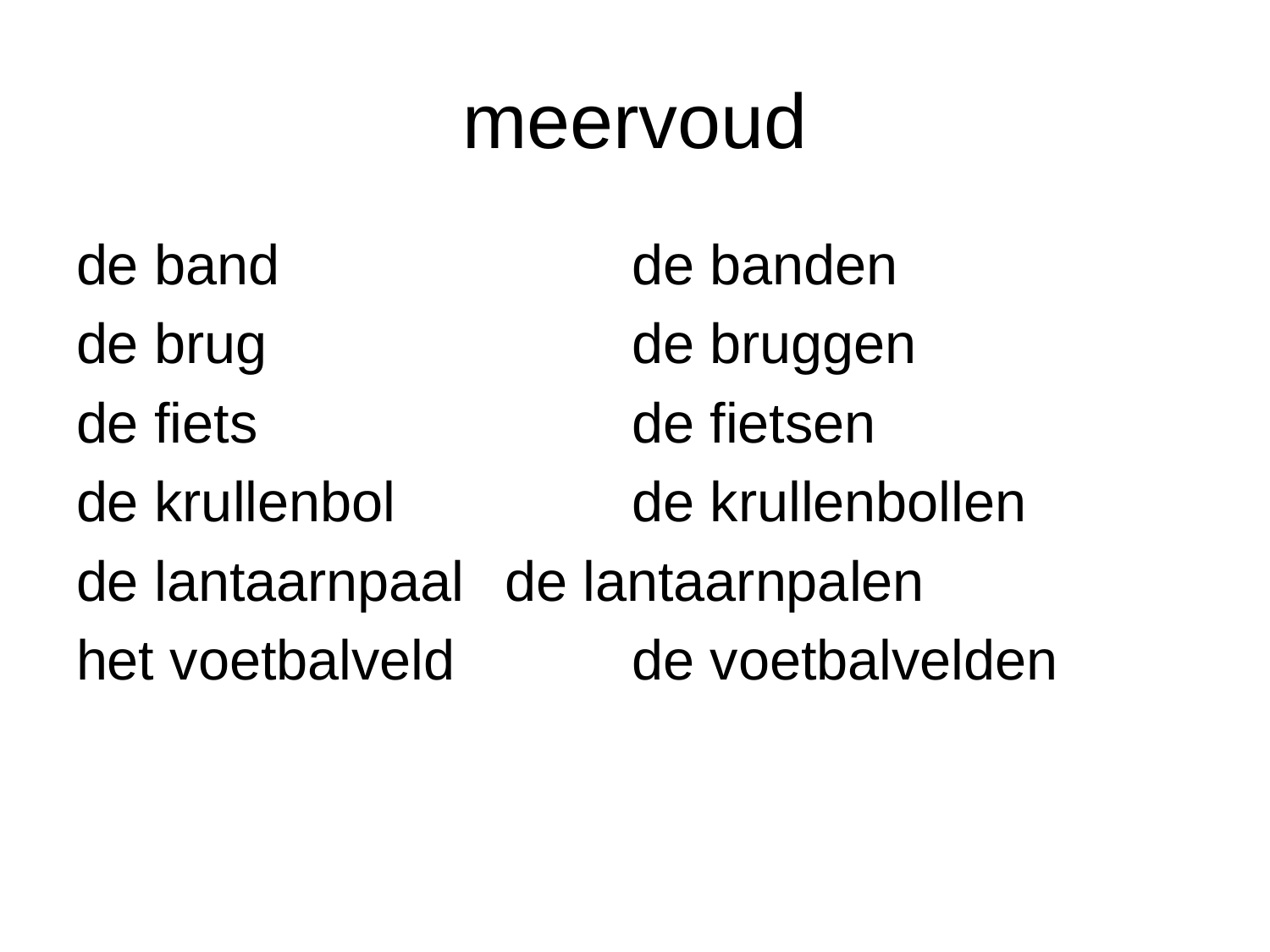

# meervoud
de band			de banden
de brug			de bruggen
de fiets			de fietsen
de krullenbol		de krullenbollen
de lantaarnpaal	de lantaarnpalen
het voetbalveld		de voetbalvelden